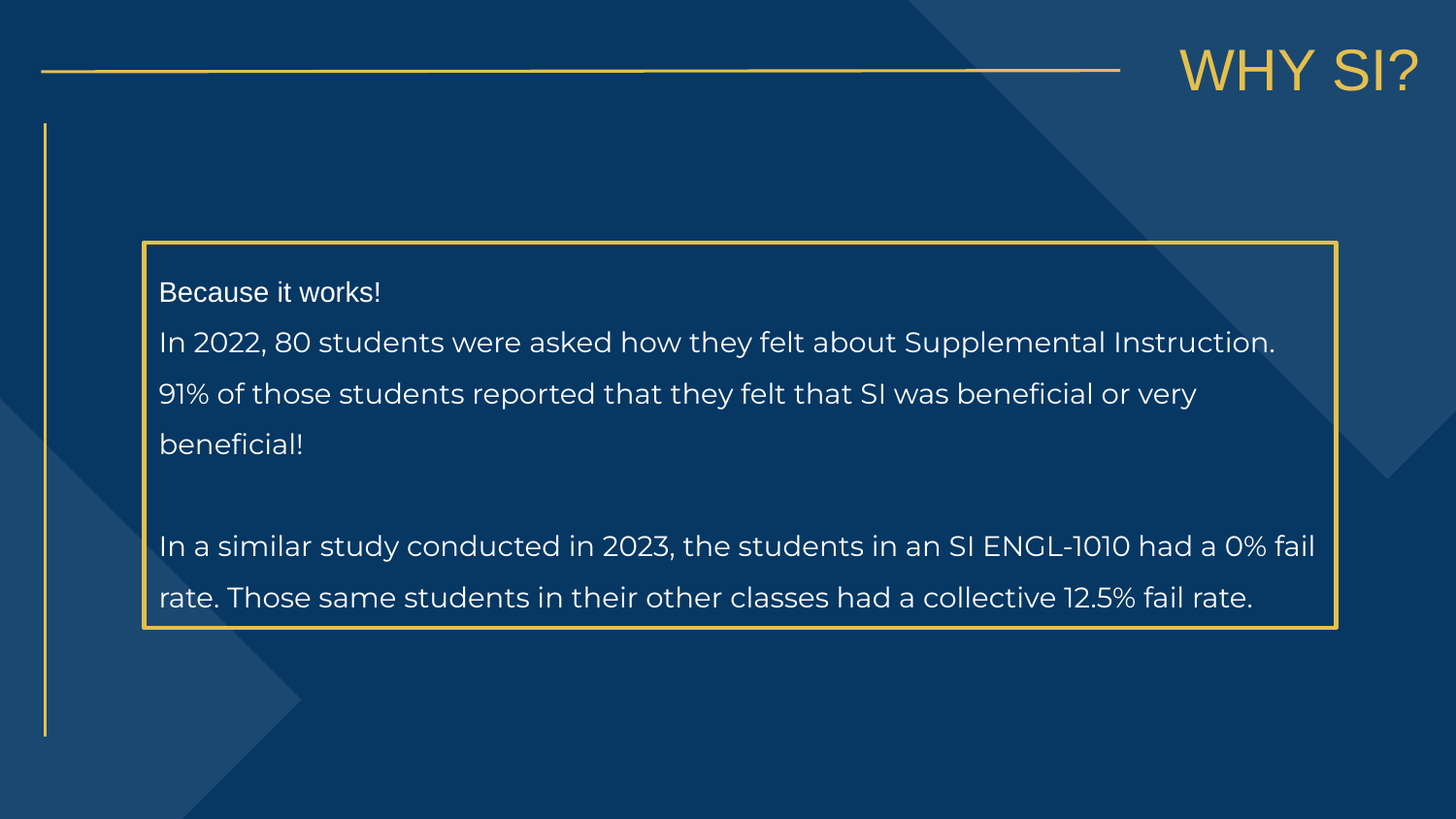

WHY SI?
Because it works!
In 2022, 80 students were asked how they felt about Supplemental Instruction. 91% of those students reported that they felt that SI was beneficial or very beneficial!

In a similar study conducted in 2023, the students in an SI ENGL-1010 had a 0% fail rate. Those same students in their other classes had a collective 12.5% fail rate.